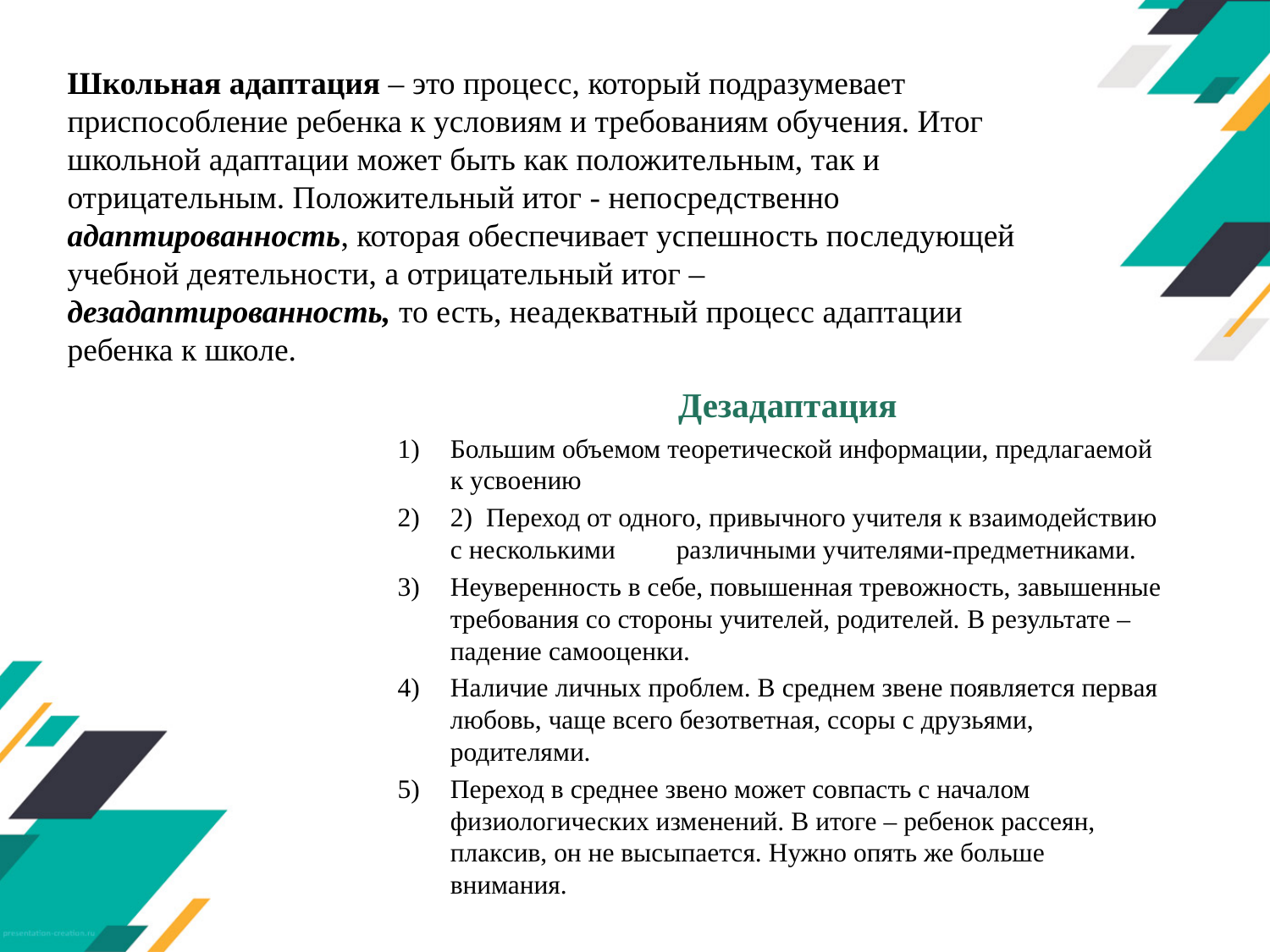

Школьная адаптация – это процесс, который подразумевает приспособление ребенка к условиям и требованиям обучения. Итог школьной адаптации может быть как положительным, так и отрицательным. Положительный итог - непосредственно адаптированность, которая обеспечивает успешность последующей учебной деятельности, а отрицательный итог – дезадаптированность, то есть, неадекватный процесс адаптации ребенка к школе.
 Дезадаптация
Большим объемом теоретической информации, предлагаемой к усвоению
2)  Переход от одного, привычного учителя к взаимодействию с несколькими         различными учителями-предметниками.
Неуверенность в себе, повышенная тревожность, завышенные требования со стороны учителей, родителей. В результате – падение самооценки.
Наличие личных проблем. В среднем звене появляется первая любовь, чаще всего безответная, ссоры с друзьями, родителями.
Переход в среднее звено может совпасть с началом физиологических изменений. В итоге – ребенок рассеян, плаксив, он не высыпается. Нужно опять же больше внимания.

#
5